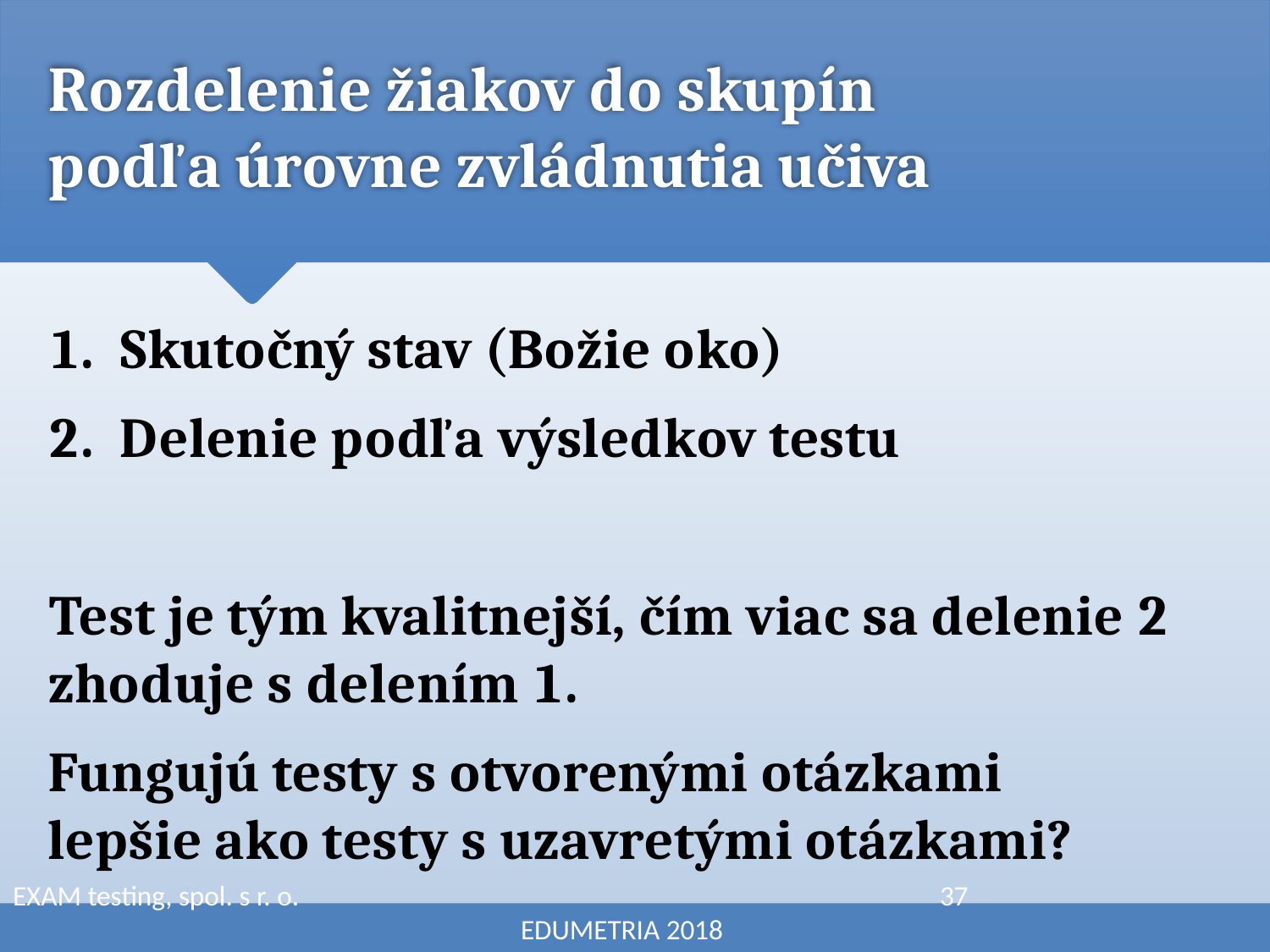

# Rozdelenie žiakov do skupín podľa úrovne zvládnutia učiva
Skutočný stav (Božie oko)
Delenie podľa výsledkov testu

Test je tým kvalitnejší, čím viac sa delenie 2
zhoduje s delením 1.
Fungujú testy s otvorenými otázkami
lepšie ako testy s uzavretými otázkami?
EXAM testing, spol. s r. o. 					      37						EDUMETRIA 2018